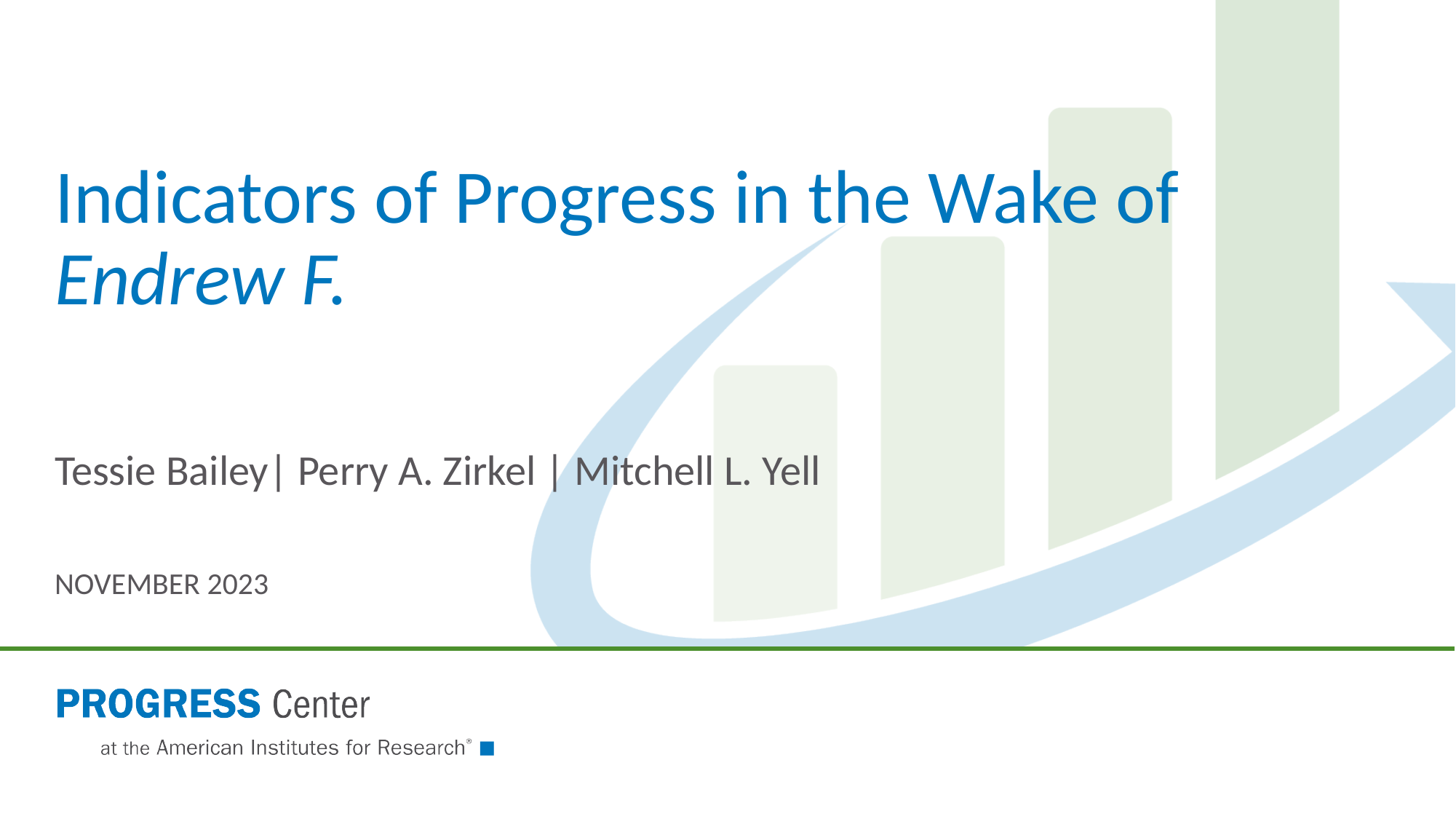

# Indicators of Progress in the Wake of Endrew F.
Tessie Bailey| Perry A. Zirkel | Mitchell L. Yell
November 2023